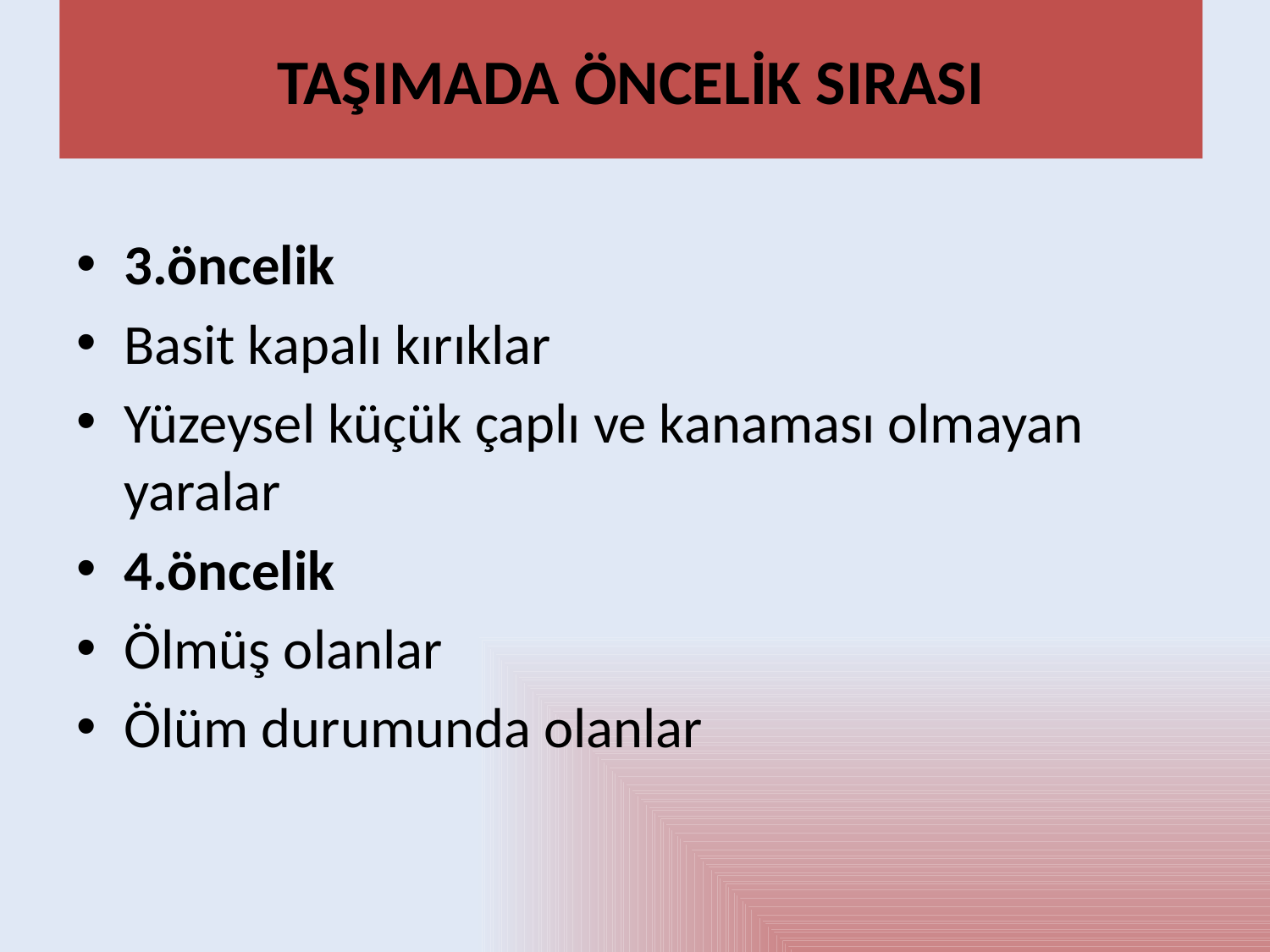

# TAŞIMADA ÖNCELİK SIRASI
3.öncelik
Basit kapalı kırıklar
Yüzeysel küçük çaplı ve kanaması olmayan yaralar
4.öncelik
Ölmüş olanlar
Ölüm durumunda olanlar